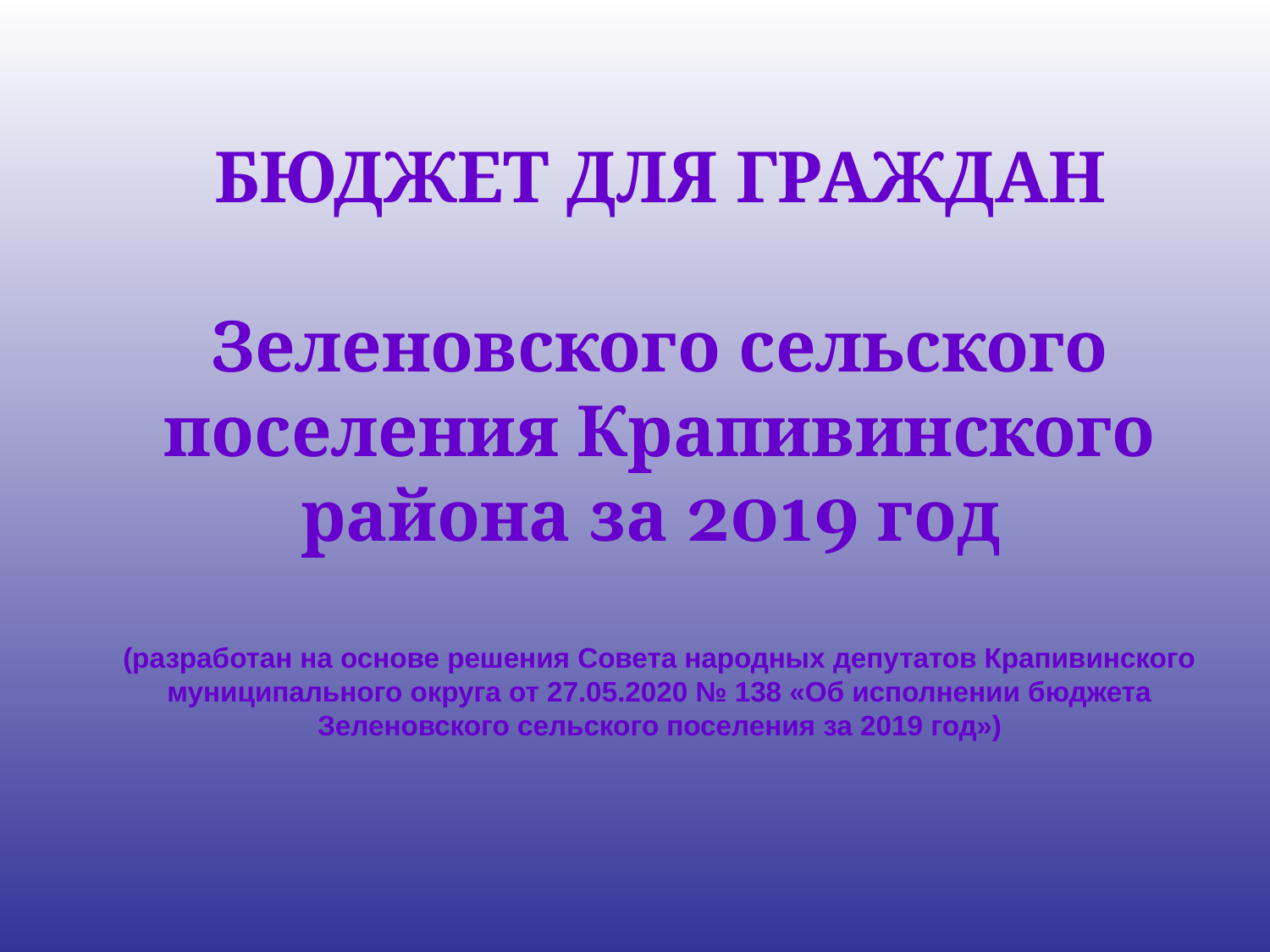

БЮДЖЕТ ДЛЯ ГРАЖДАН

Зеленовского сельского поселения Крапивинского района за 2019 год

(разработан на основе решения Совета народных депутатов Крапивинского муниципального округа от 27.05.2020 № 138 «Об исполнении бюджета Зеленовского сельского поселения за 2019 год»)